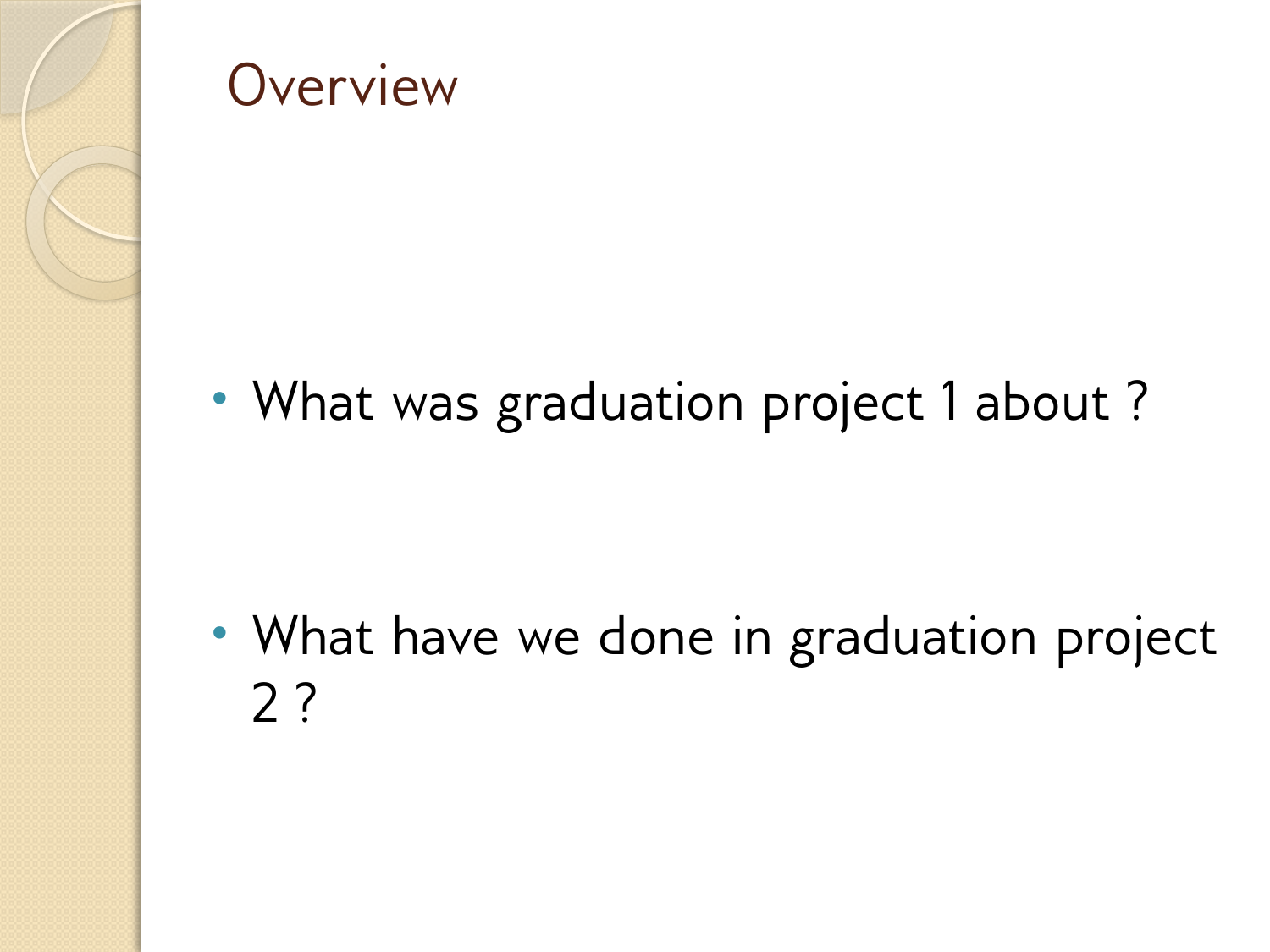

# Overview

What was graduation project 1 about ?

What have we done in graduation project 2 ?